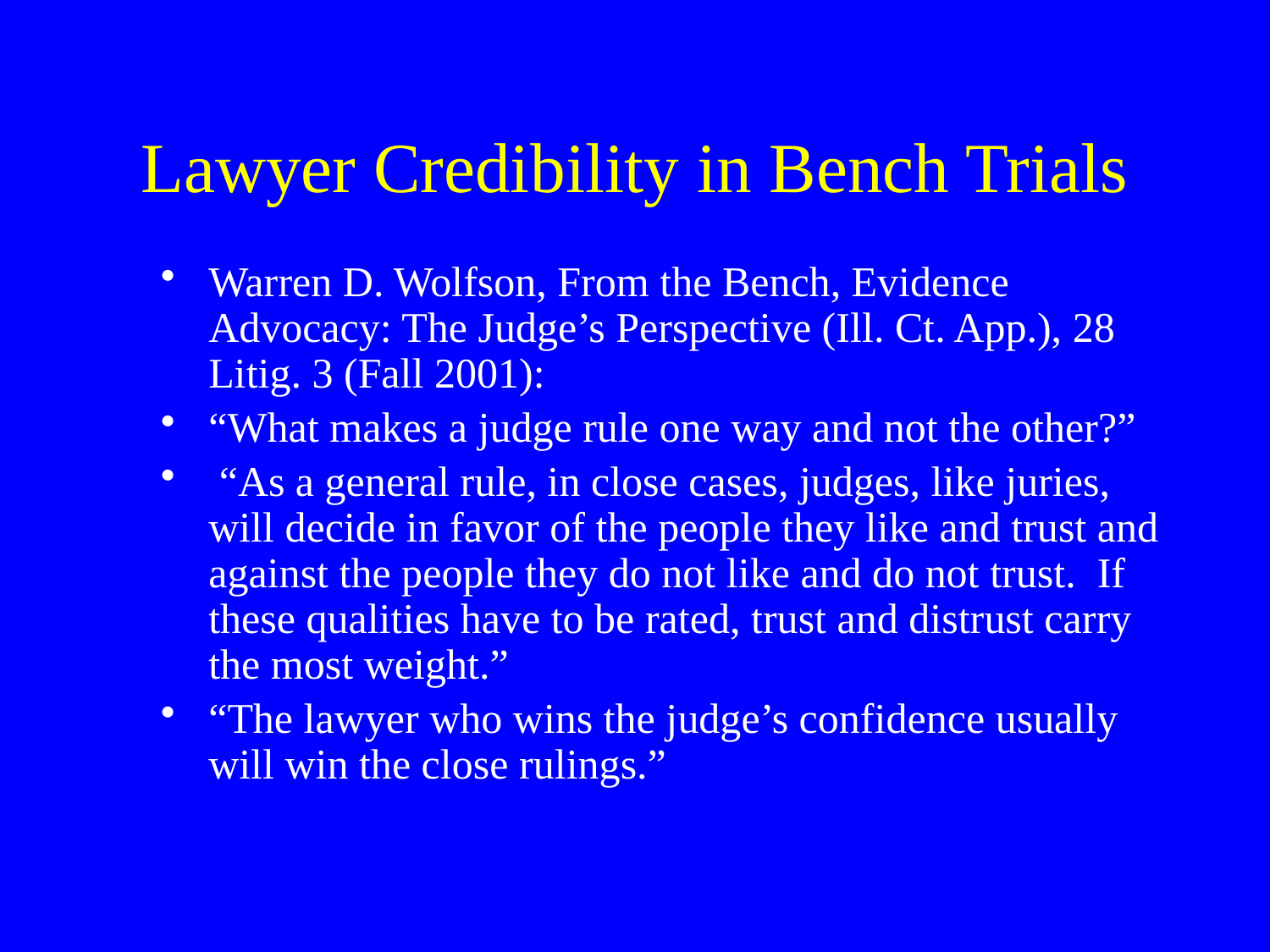

# Lawyer Credibility in Bench Trials
Warren D. Wolfson, From the Bench, Evidence Advocacy: The Judge’s Perspective (Ill. Ct. App.), 28 Litig. 3 (Fall 2001):
“What makes a judge rule one way and not the other?”
 “As a general rule, in close cases, judges, like juries, will decide in favor of the people they like and trust and against the people they do not like and do not trust.  If these qualities have to be rated, trust and distrust carry the most weight.”
“The lawyer who wins the judge’s confidence usually will win the close rulings.”